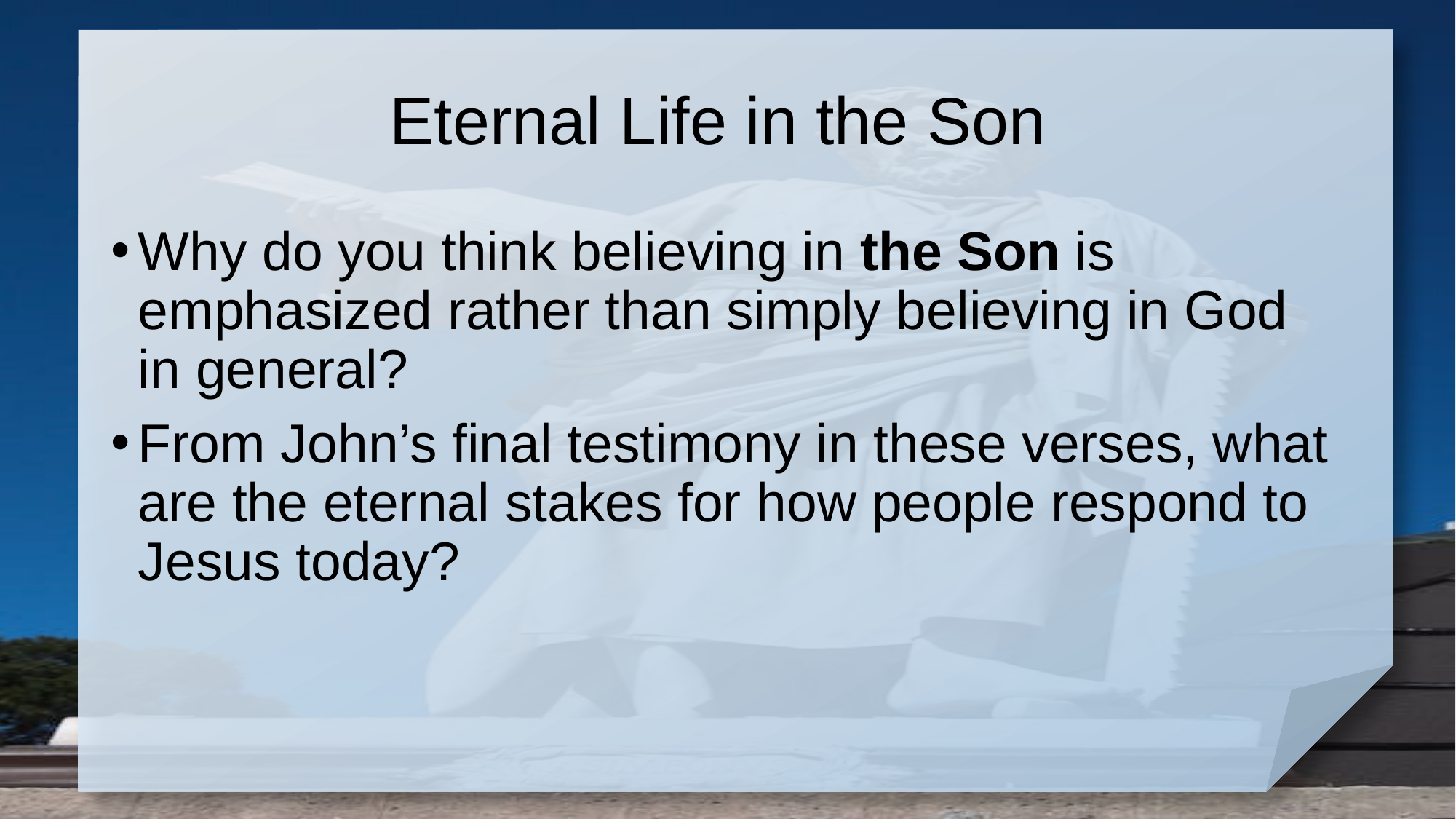

# Eternal Life in the Son
Why do you think believing in the Son is emphasized rather than simply believing in God in general?
From John’s final testimony in these verses, what are the eternal stakes for how people respond to Jesus today?